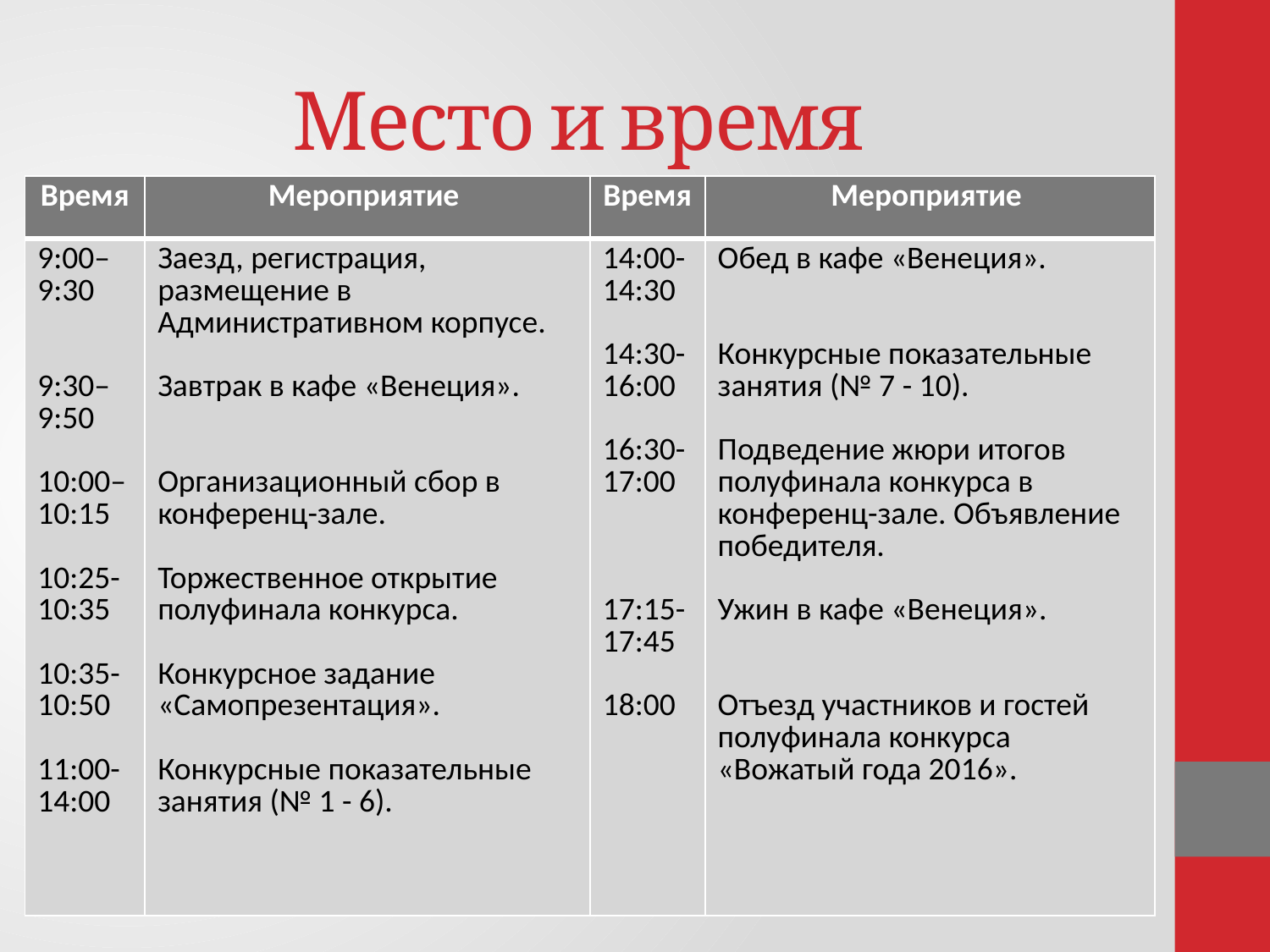

# Место и время
| Время | Мероприятие | Время | Мероприятие |
| --- | --- | --- | --- |
| 9:00– 9:30 9:30– 9:50 10:00– 10:15 10:25-10:35 10:35-10:50 11:00-14:00 | Заезд, регистрация, размещение в Административном корпусе. Завтрак в кафе «Венеция». Организационный сбор в конференц-зале. Торжественное открытие полуфинала конкурса. Конкурсное задание «Самопрезентация». Конкурсные показательные занятия (№ 1 - 6). | 14:00-14:30 14:30-16:00 16:30-17:00 17:15-17:45 18:00 | Обед в кафе «Венеция». Конкурсные показательные занятия (№ 7 - 10). Подведение жюри итогов полуфинала конкурса в конференц-зале. Объявление победителя. Ужин в кафе «Венеция». Отъезд участников и гостей полуфинала конкурса «Вожатый года 2016». |